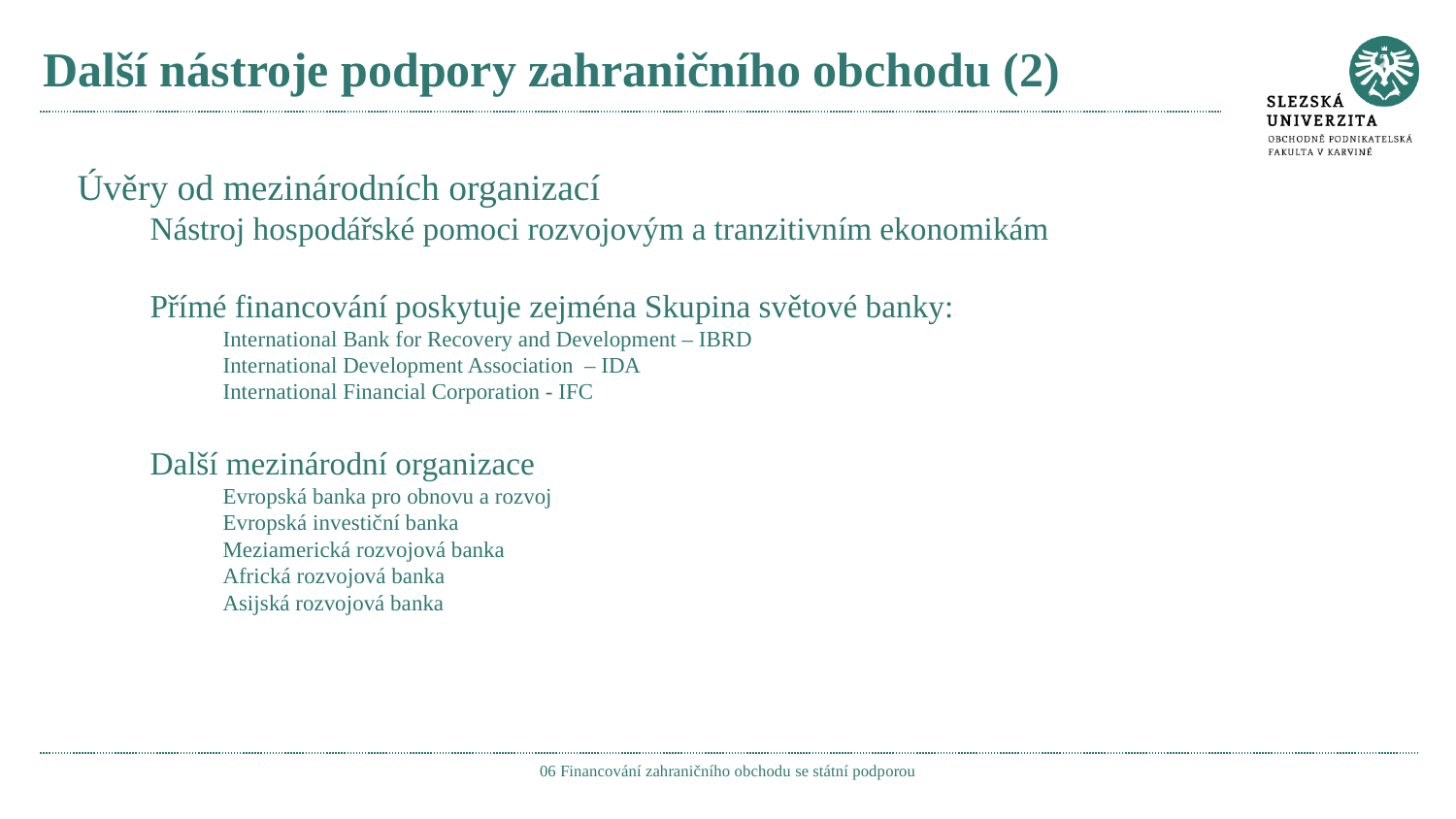

# Další nástroje podpory zahraničního obchodu (2)
Úvěry od mezinárodních organizací
Nástroj hospodářské pomoci rozvojovým a tranzitivním ekonomikám

Přímé financování poskytuje zejména Skupina světové banky:
International Bank for Recovery and Development – IBRD
International Development Association  – IDA
International Financial Corporation - IFC

Další mezinárodní organizace
Evropská banka pro obnovu a rozvoj
Evropská investiční banka
Meziamerická rozvojová banka
Africká rozvojová banka
Asijská rozvojová banka

06 Financování zahraničního obchodu se státní podporou